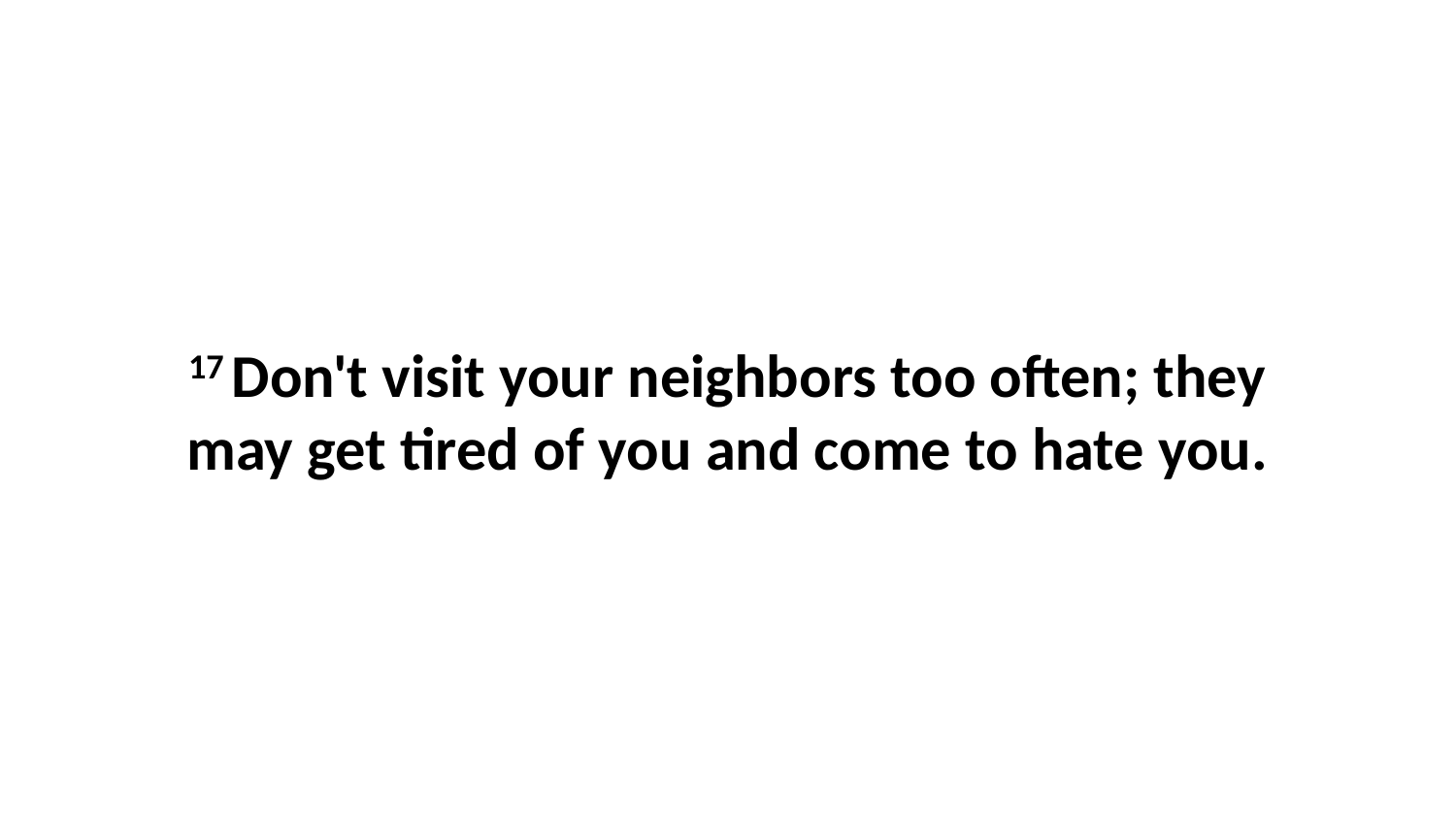

17 Don't visit your neighbors too often; they may get tired of you and come to hate you.